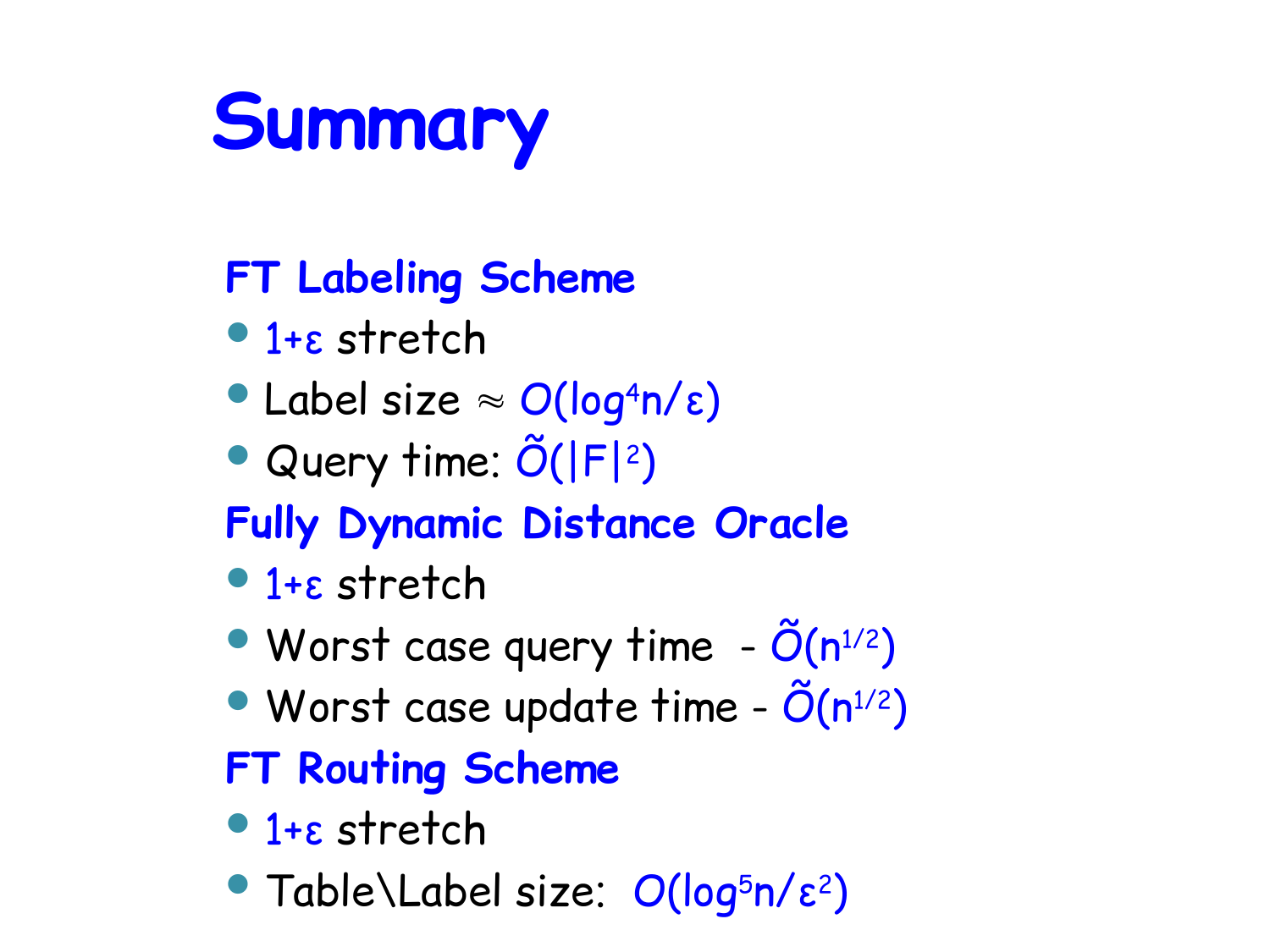

# Summary
FT Labeling Scheme
1+ε stretch
Label size ≈ O(log4n/ε)
Query time: Õ(|F|2)
Fully Dynamic Distance Oracle
1+ε stretch
Worst case query time  - Õ(n1/2)
Worst case update time - Õ(n1/2)
FT Routing Scheme
1+ε stretch
Table\Label size:  O(log5n/ε2)